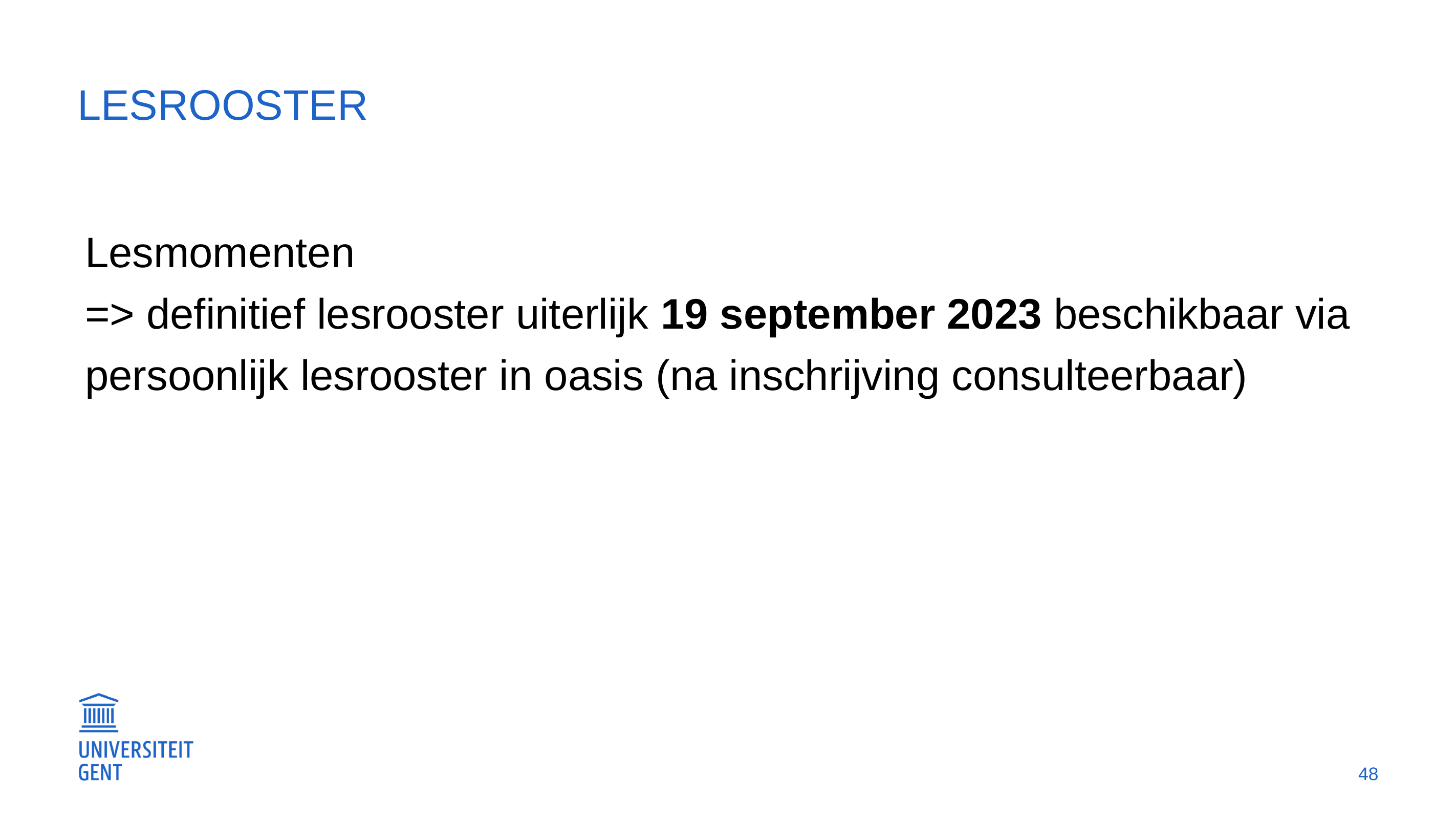

# lesrooster
Lesmomenten
=> definitief lesrooster uiterlijk 19 september 2023 beschikbaar via persoonlijk lesrooster in oasis (na inschrijving consulteerbaar)

48